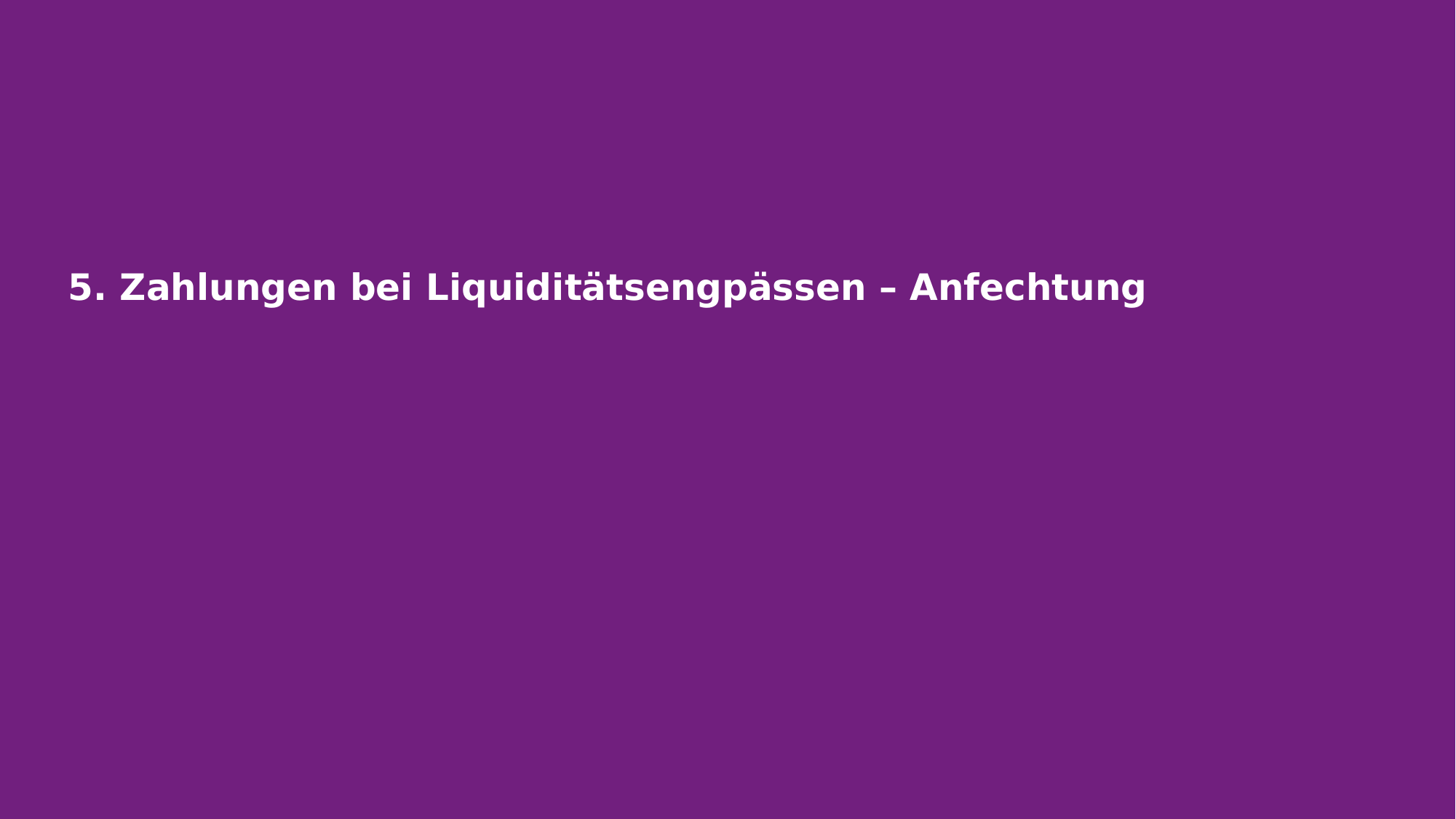

# 5. Zahlungen bei Liquiditätsengpässen – Anfechtung